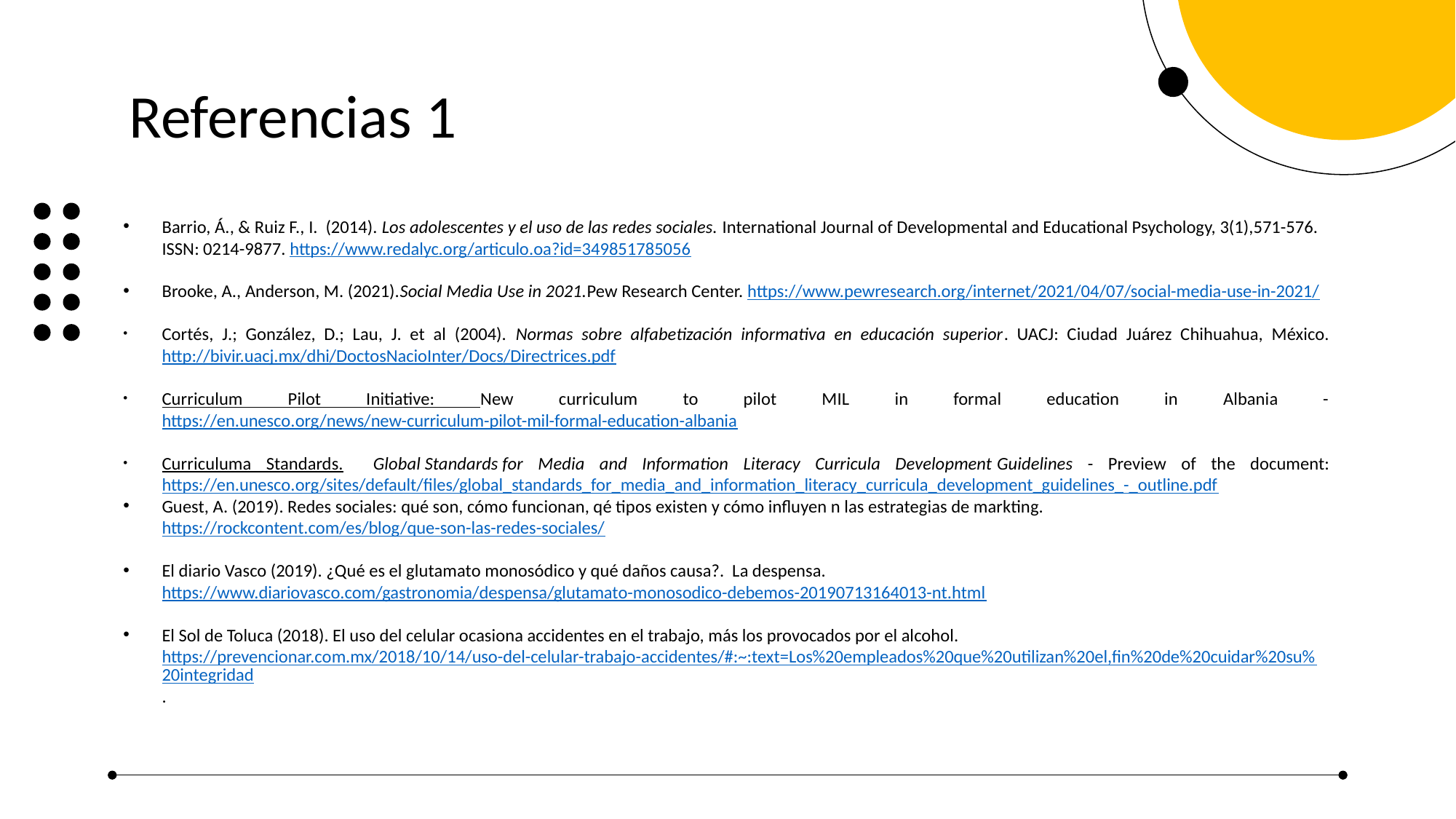

# Referencias 1

Barrio, Á., & Ruiz F., I.  (2014). Los adolescentes y el uso de las redes sociales. International Journal of Developmental and Educational Psychology, 3(1),571-576. ISSN: 0214-9877. https://www.redalyc.org/articulo.oa?id=349851785056

Brooke, A., Anderson, M. (2021).Social Media Use in 2021.Pew Research Center. https://www.pewresearch.org/internet/2021/04/07/social-media-use-in-2021/

Cortés, J.; González, D.; Lau, J. et al (2004). Normas sobre alfabetización informativa en educación superior. UACJ: Ciudad Juárez Chihuahua, México. http://bivir.uacj.mx/dhi/DoctosNacioInter/Docs/Directrices.pdf

Curriculum Pilot Initiative: New curriculum to pilot MIL in formal education in Albania - https://en.unesco.org/news/new-curriculum-pilot-mil-formal-education-albania

Curriculuma Standards.  Global Standards for Media and Information Literacy Curricula Development Guidelines - Preview of the document: https://en.unesco.org/sites/default/files/global_standards_for_media_and_information_literacy_curricula_development_guidelines_-_outline.pdf
Guest, A. (2019). Redes sociales: qué son, cómo funcionan, qé tipos existen y cómo influyen n las estrategias de markting. https://rockcontent.com/es/blog/que-son-las-redes-sociales/

El diario Vasco (2019). ¿Qué es el glutamato monosódico y qué daños causa?.  La despensa. https://www.diariovasco.com/gastronomia/despensa/glutamato-monosodico-debemos-20190713164013-nt.html

El Sol de Toluca (2018). El uso del celular ocasiona accidentes en el trabajo, más los provocados por el alcohol. https://prevencionar.com.mx/2018/10/14/uso-del-celular-trabajo-accidentes/#:~:text=Los%20empleados%20que%20utilizan%20el,fin%20de%20cuidar%20su%20integridad.